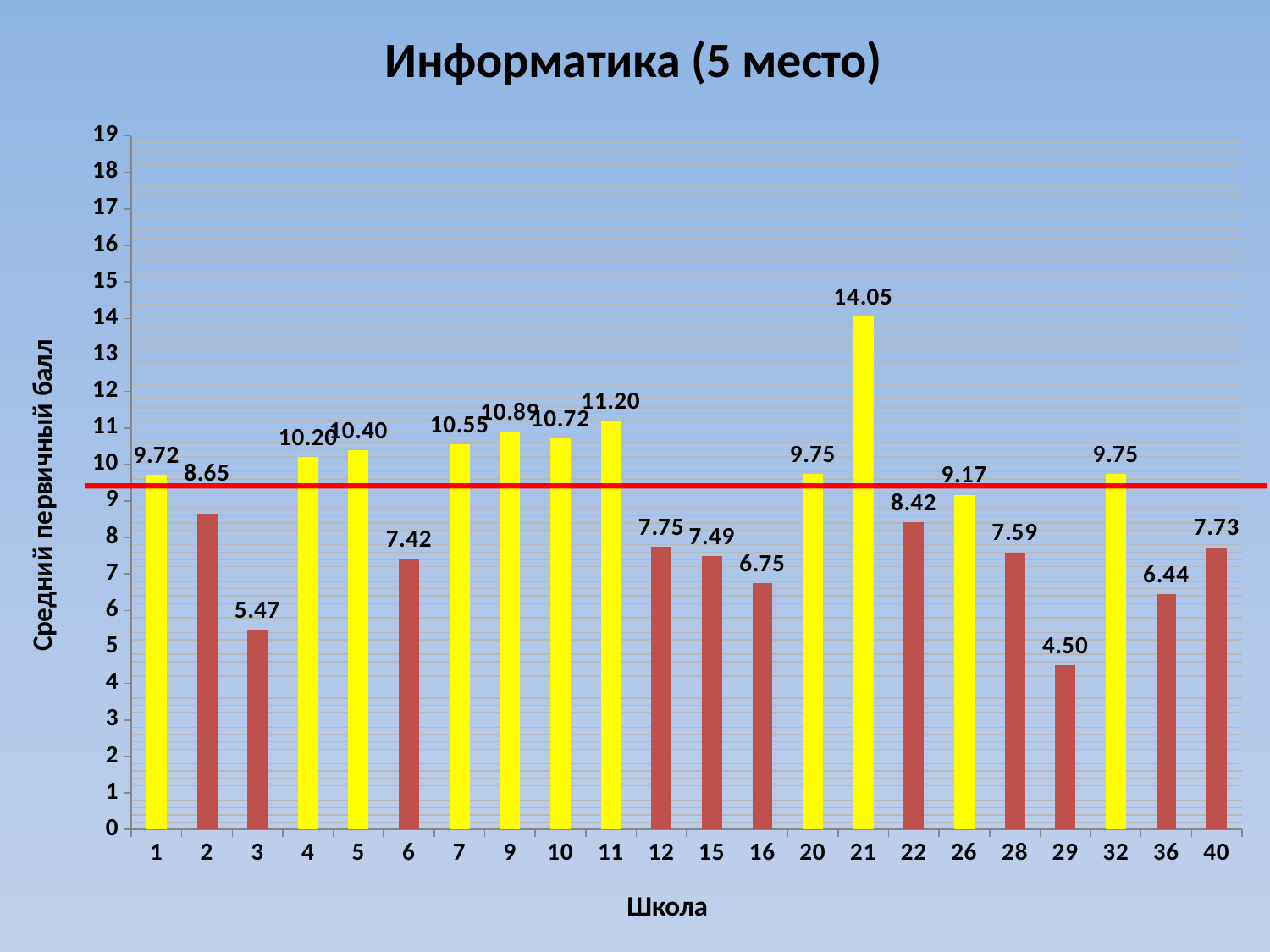

### Chart: Информатика (5 место)

| Category | Средний первичный балл |
|---|---|
| 1 | 9.716981132075466 |
| 2 | 8.64864864864865 |
| 3 | 5.473684210526316 |
| 4 | 10.204545454545455 |
| 5 | 10.396551724137932 |
| 6 | 7.424242424242428 |
| 7 | 10.554455445544555 |
| 9 | 10.88888888888889 |
| 10 | 10.719999999999999 |
| 11 | 11.2 |
| 12 | 7.75 |
| 15 | 7.492063492063495 |
| 16 | 6.75 |
| 20 | 9.75 |
| 21 | 14.05 |
| 22 | 8.416666666666673 |
| 26 | 9.17021276595744 |
| 28 | 7.591836734693881 |
| 29 | 4.5 |
| 32 | 9.75 |
| 36 | 6.444444444444446 |
| 40 | 7.7307692307692335 |